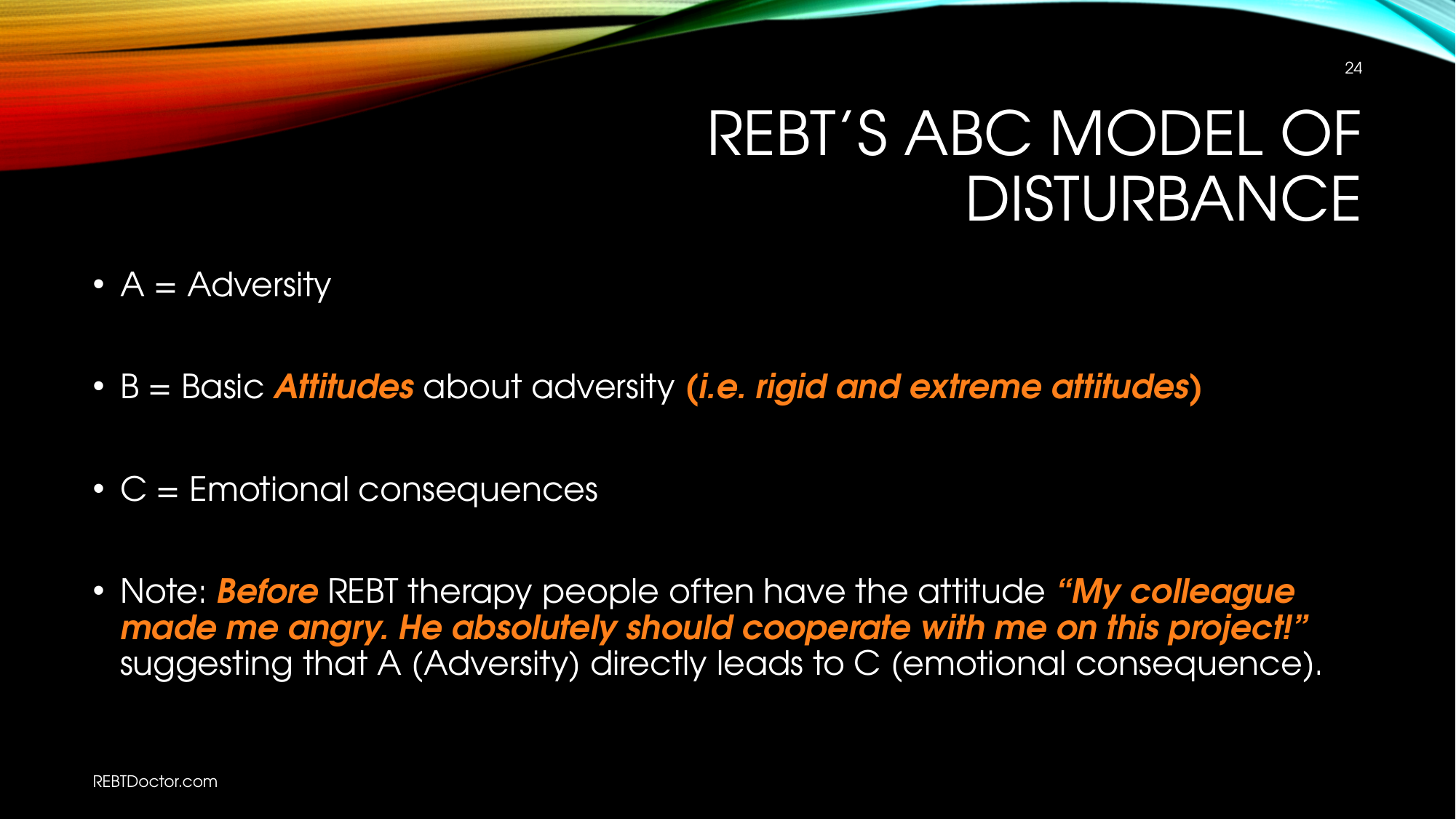

24
# REBT’s ABC Model of Disturbance
A = Adversity

B = Basic Attitudes about adversity (i.e. rigid and extreme attitudes)

C = Emotional consequences

Note: Before REBT therapy people often have the attitude “My colleague made me angry. He absolutely should cooperate with me on this project!” suggesting that A (Adversity) directly leads to C (emotional consequence).
REBTDoctor.com